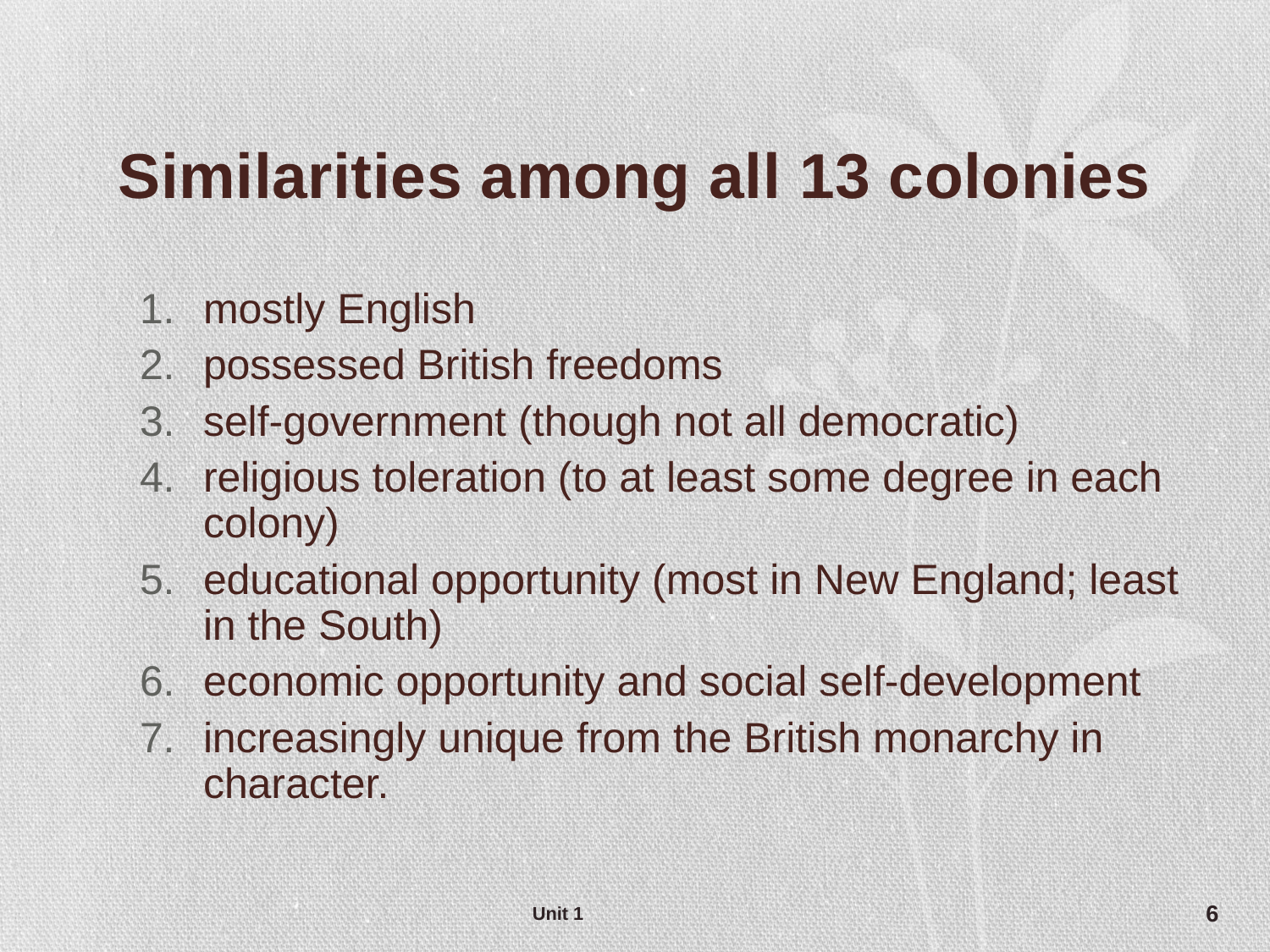

Similarities among all 13 colonies

mostly English
possessed British freedoms
self-government (though not all democratic)
religious toleration (to at least some degree in each colony)
educational opportunity (most in New England; least in the South)
economic opportunity and social self-development
increasingly unique from the British monarchy in character.
Unit 1
6